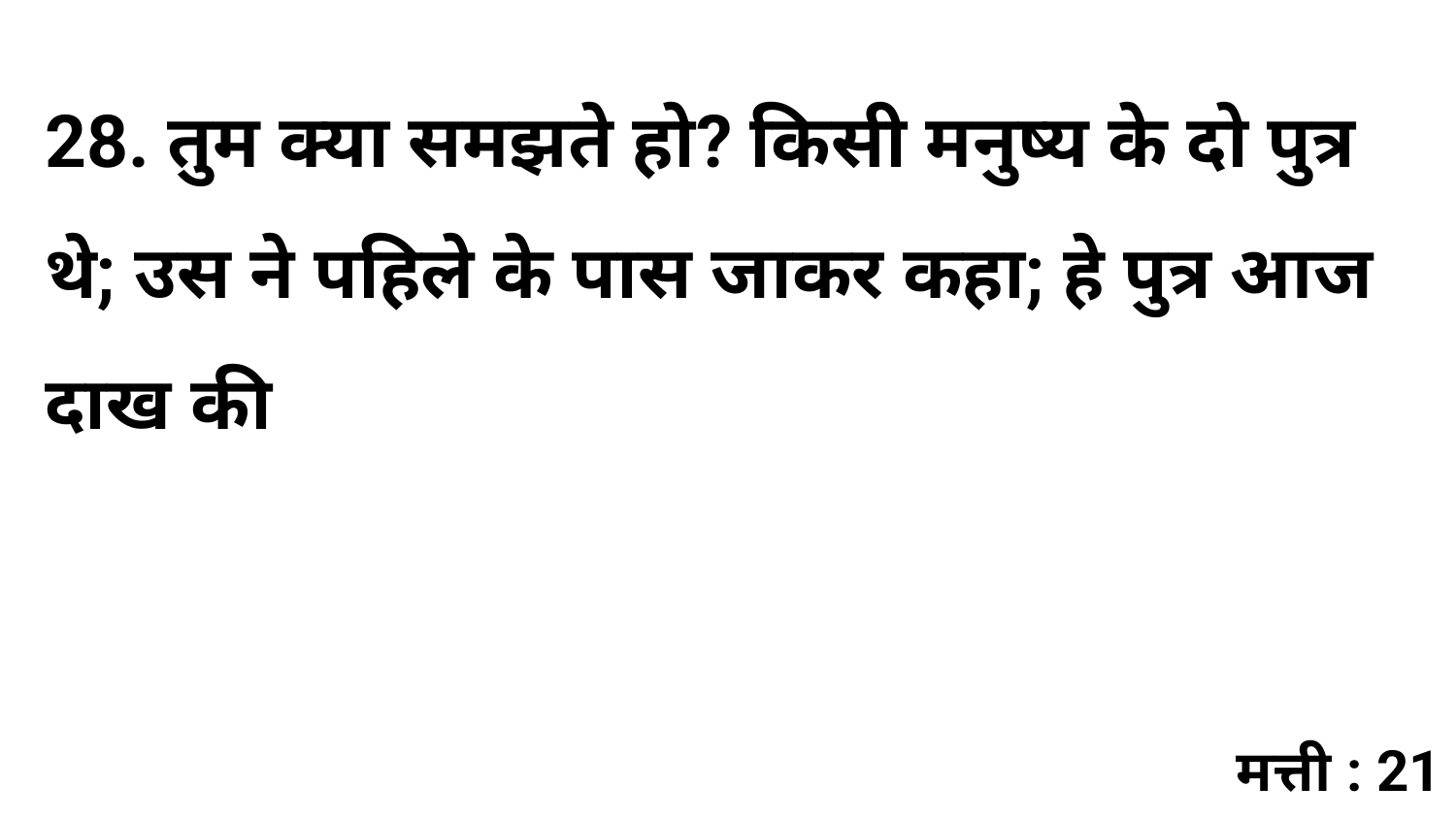

28. तुम क्या समझते हो? किसी मनुष्य के दो पुत्र थे; उस ने पहिले के पास जाकर कहा; हे पुत्र आज दाख की
मत्ती : 21